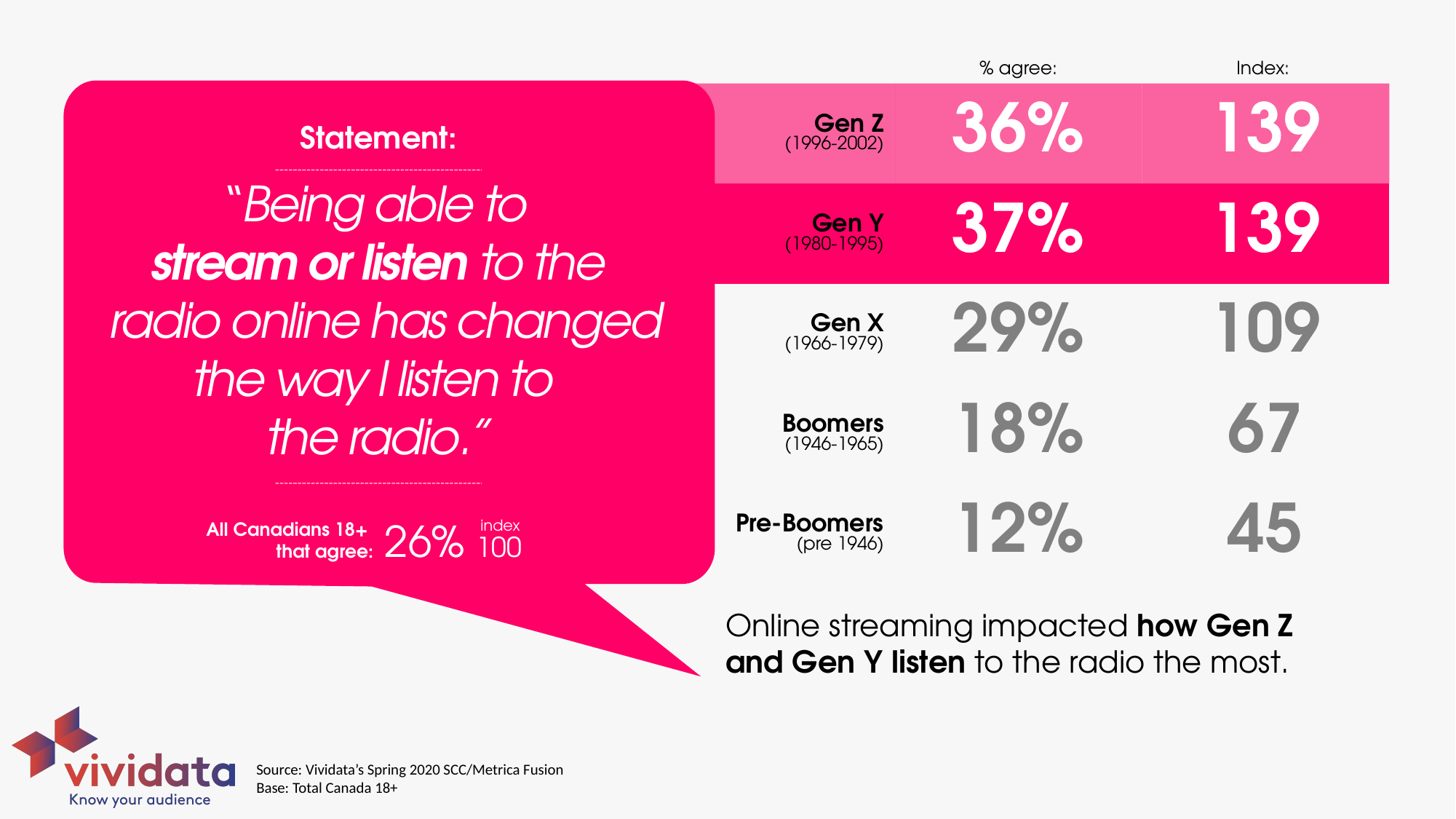

|  | % agree: | Index: |
| --- | --- | --- |
| Gen Z (1996-2002) | 36% | 139 |
| Gen Y (1980-1995) | 37% | 139 |
| Gen X (1966-1979) | 29% | 109 |
| Boomers (1946-1965) | 18% | 67 |
| Pre-Boomers (pre 1946) | 12% | 45 |

Statement:
“Being able to
stream or listen to the
 radio online has changed the way I listen to
the radio.”
26% 100
All Canadians 18+
that agree:
index
Statement:
“Being able to
stream or listen to the
 radio online has changed the way I listen to
the radio.”
26% 100
index
All Canadians 18+
that agree:
Online streaming impacted how Gen Z
and Gen Y listen to the radio the most.
Source: Vividata’s Spring 2020 SCC/Metrica Fusion
Base: Total Canada 18+